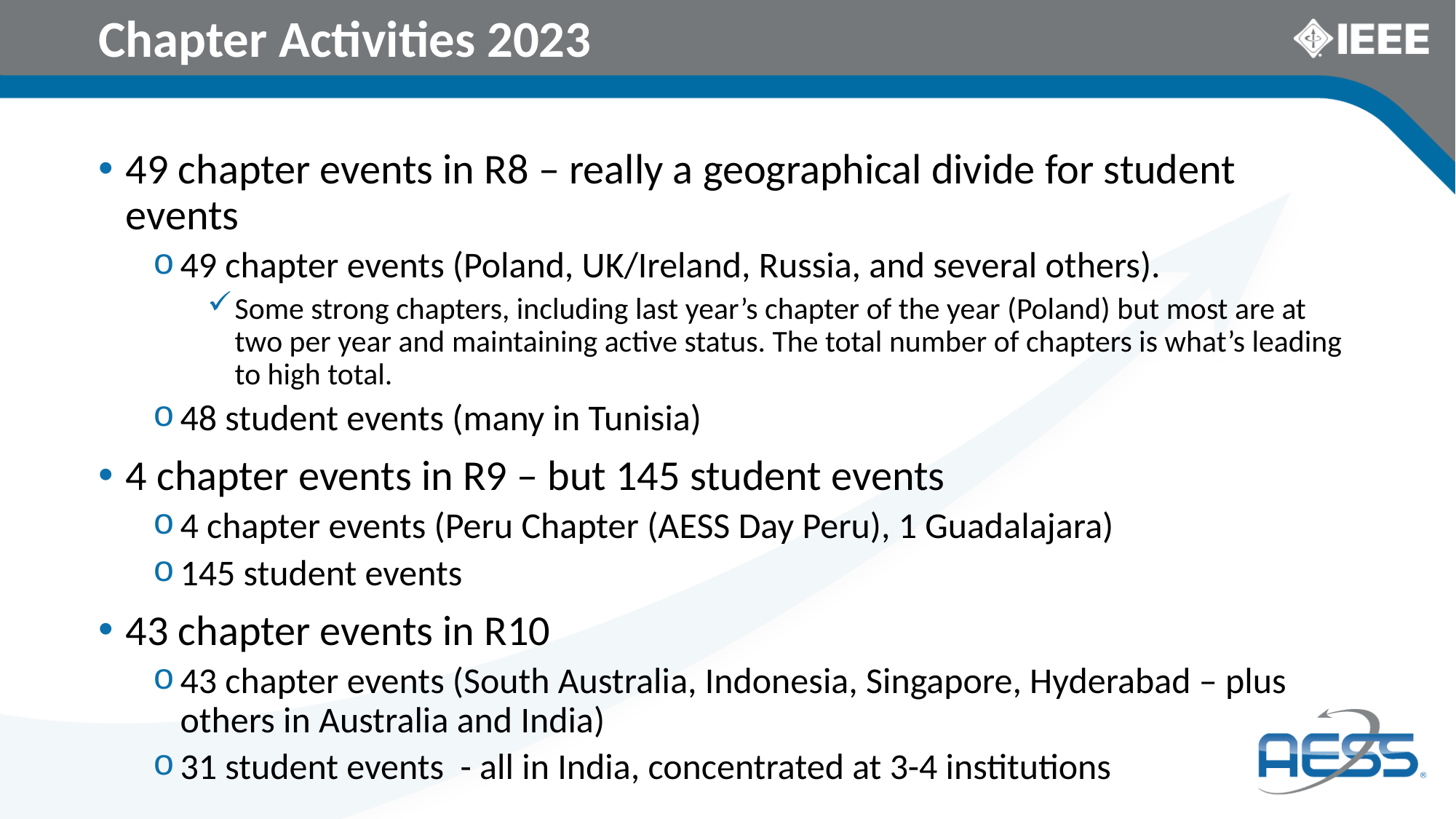

# Chapter Activities 2023
49 chapter events in R8 – really a geographical divide for student events
49 chapter events (Poland, UK/Ireland, Russia, and several others).
Some strong chapters, including last year’s chapter of the year (Poland) but most are at two per year and maintaining active status. The total number of chapters is what’s leading to high total.
48 student events (many in Tunisia)
4 chapter events in R9 – but 145 student events
4 chapter events (Peru Chapter (AESS Day Peru), 1 Guadalajara)
145 student events
43 chapter events in R10
43 chapter events (South Australia, Indonesia, Singapore, Hyderabad – plus others in Australia and India)
31 student events  - all in India, concentrated at 3-4 institutions